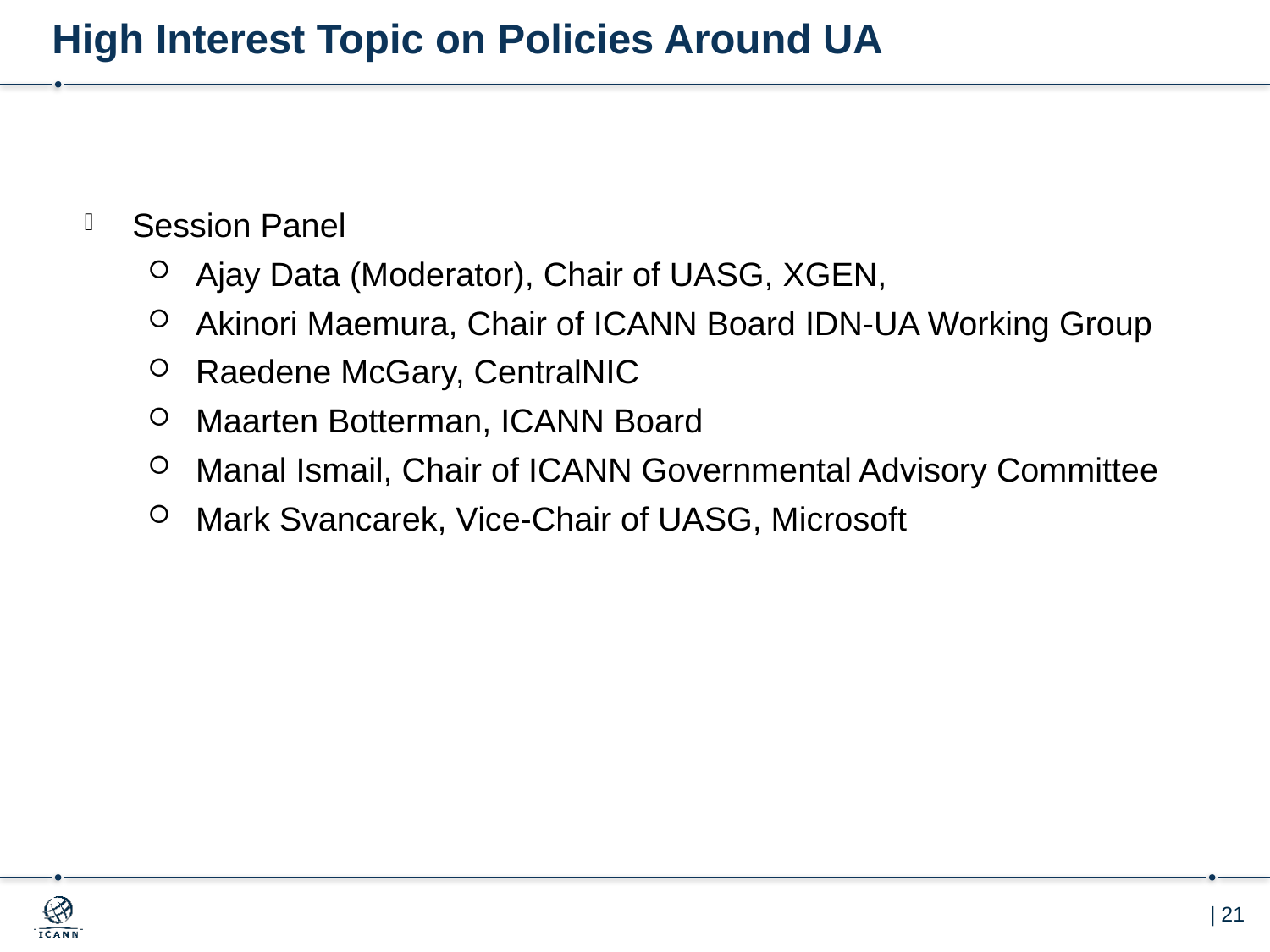

# High Interest Topic on Policies Around UA
Session Panel
Ajay Data (Moderator), Chair of UASG, XGEN,
Akinori Maemura, Chair of ICANN Board IDN-UA Working Group
Raedene McGary, CentralNIC
Maarten Botterman, ICANN Board
Manal Ismail, Chair of ICANN Governmental Advisory Committee
Mark Svancarek, Vice-Chair of UASG, Microsoft